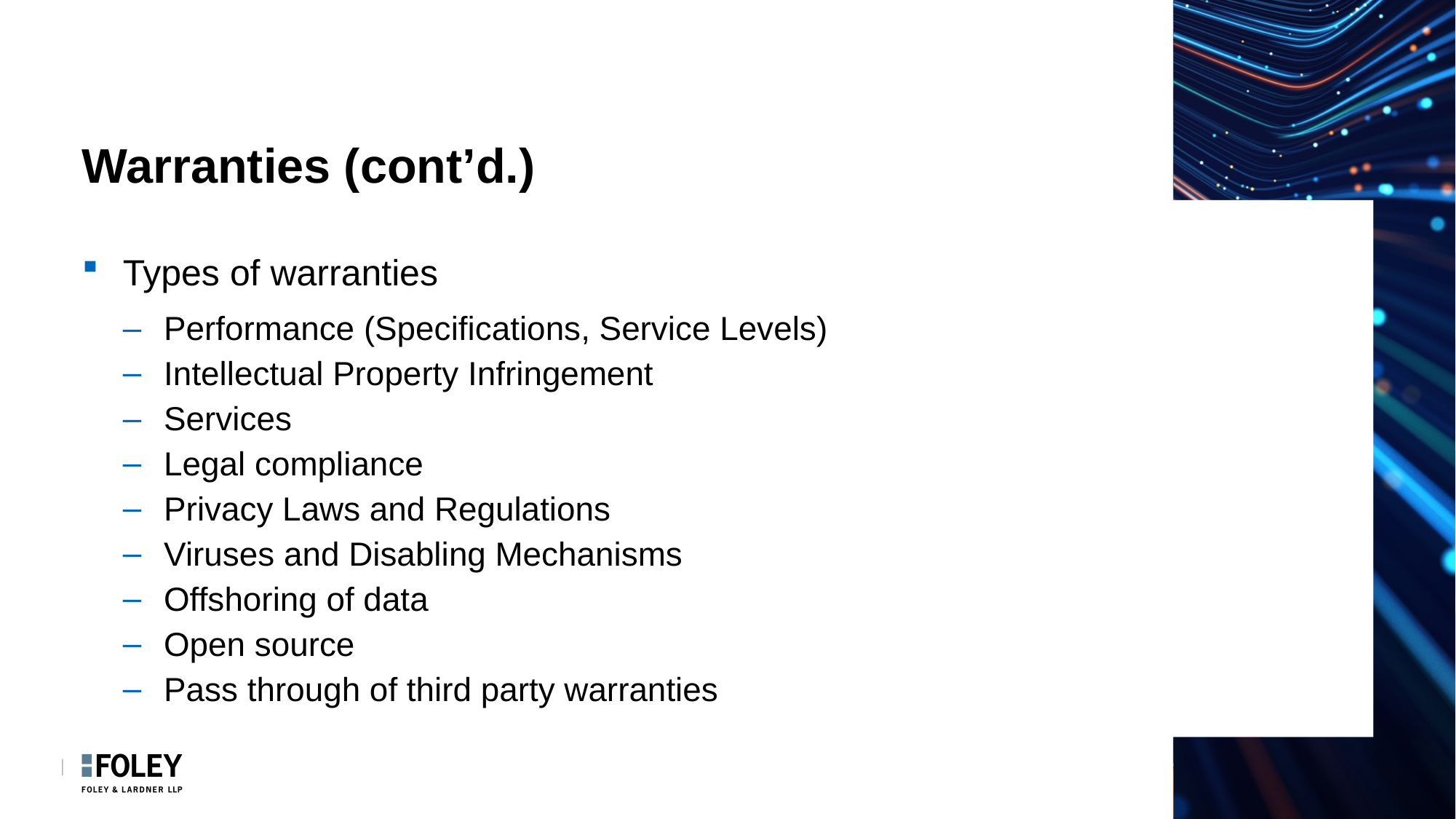

# Warranties (cont’d.)
Types of warranties
Performance (Specifications, Service Levels)
Intellectual Property Infringement
Services
Legal compliance
Privacy Laws and Regulations
Viruses and Disabling Mechanisms
Offshoring of data
Open source
Pass through of third party warranties